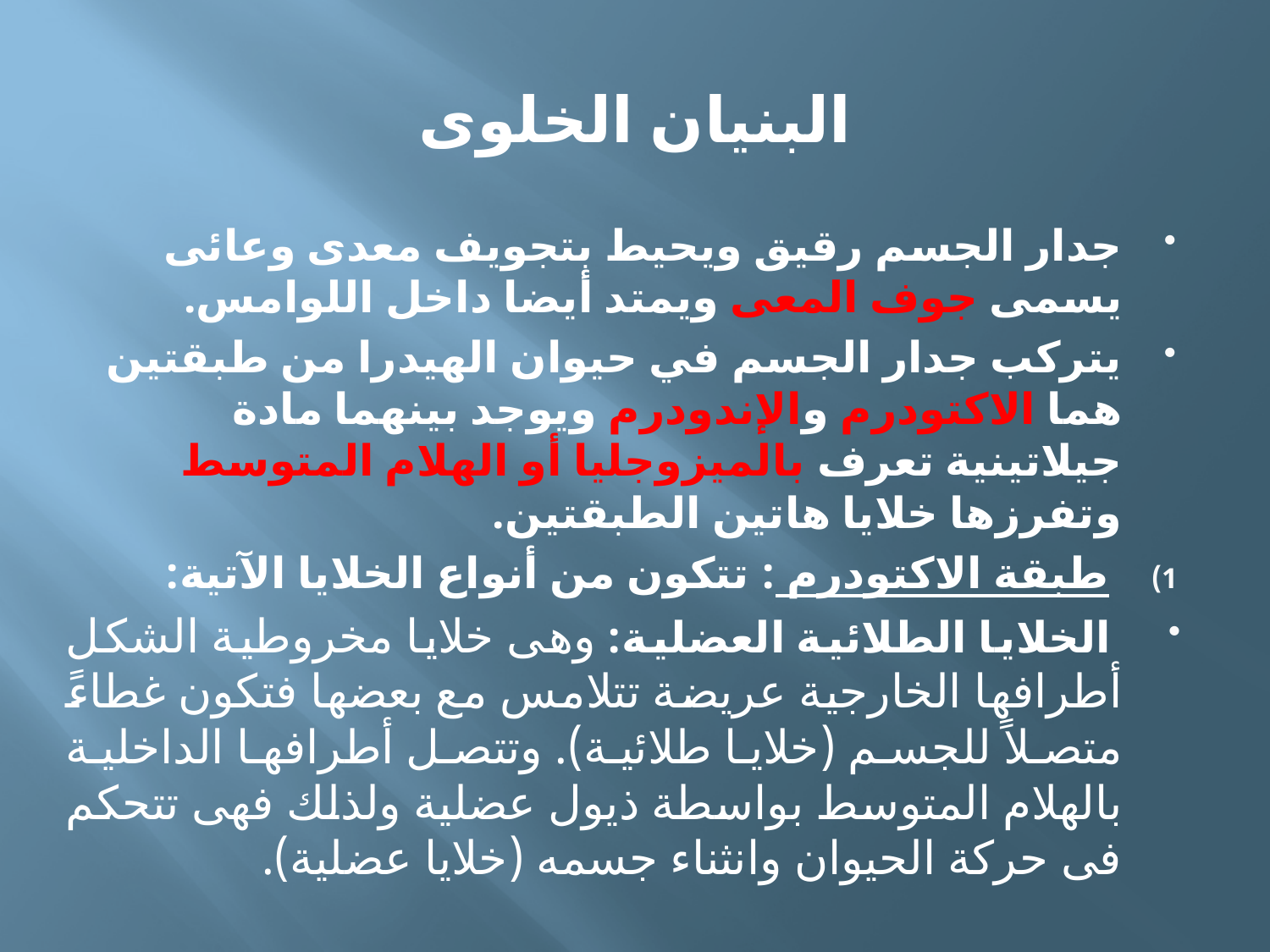

# البنيان الخلوى
جدار الجسم رقيق ويحيط بتجويف معدى وعائى يسمى جوف المعى ويمتد أيضا داخل اللوامس.
يتركب جدار الجسم في حيوان الهيدرا من طبقتين هما الاكتودرم والإندودرم ويوجد بينهما مادة جيلاتينية تعرف بالميزوجليا أو الهلام المتوسط وتفرزها خلايا هاتين الطبقتين.
طبقة الاكتودرم : تتكون من أنواع الخلايا الآتية:
 الخلايا الطلائية العضلية: وهى خلايا مخروطية الشكل أطرافها الخارجية عريضة تتلامس مع بعضها فتكون غطاءً متصلاً للجسم (خلايا طلائية). وتتصل أطرافها الداخلية بالهلام المتوسط بواسطة ذيول عضلية ولذلك فهى تتحكم فى حركة الحيوان وانثناء جسمه (خلايا عضلية).